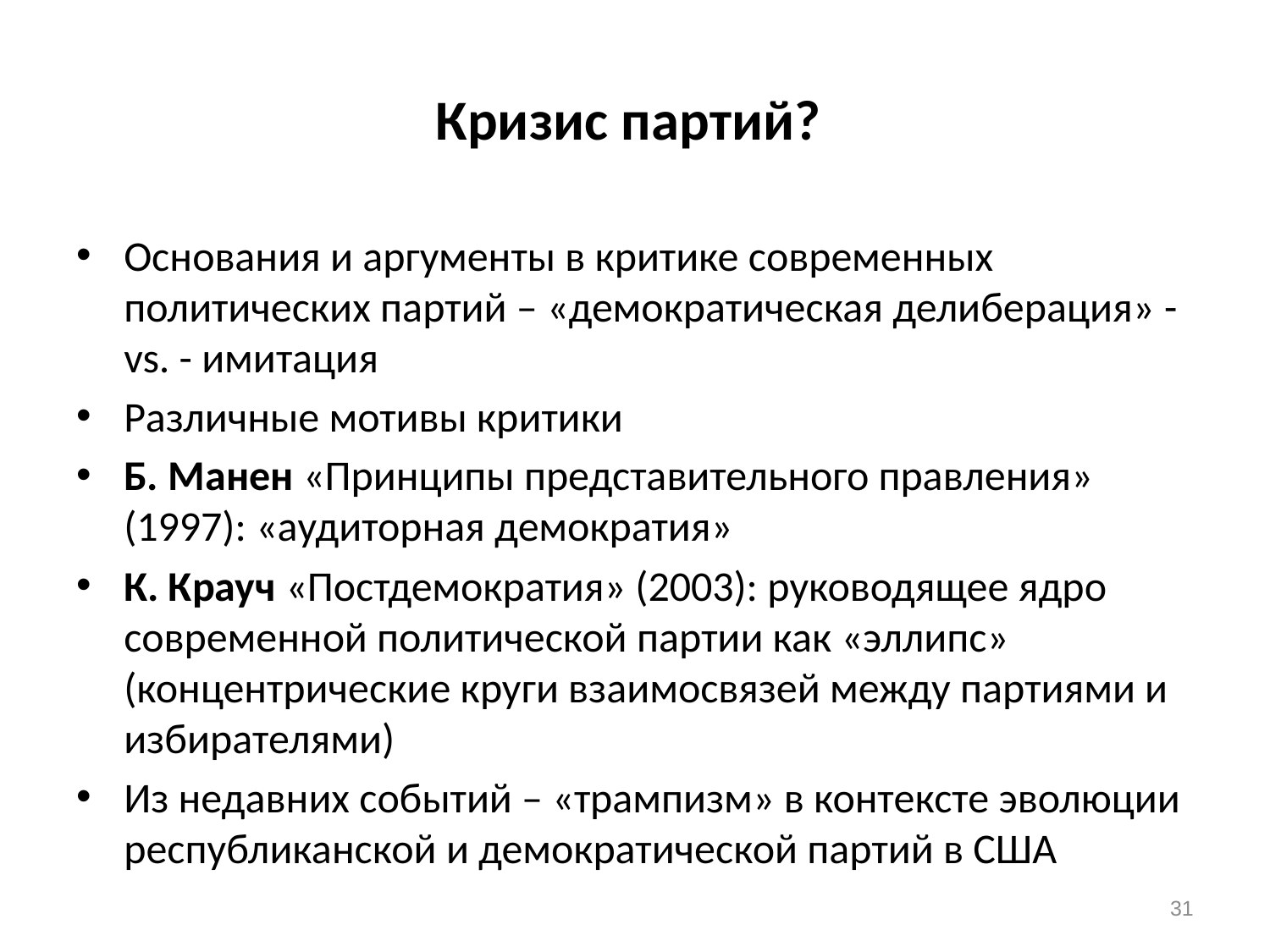

# Кризис партий?
Основания и аргументы в критике современных политических партий – «демократическая делиберация» - vs. - имитация
Различные мотивы критики
Б. Манен «Принципы представительного правления» (1997): «аудиторная демократия»
К. Крауч «Постдемократия» (2003): руководящее ядро современной политической партии как «эллипс» (концентрические круги взаимосвязей между партиями и избирателями)
Из недавних событий – «трампизм» в контексте эволюции республиканской и демократической партий в США

31